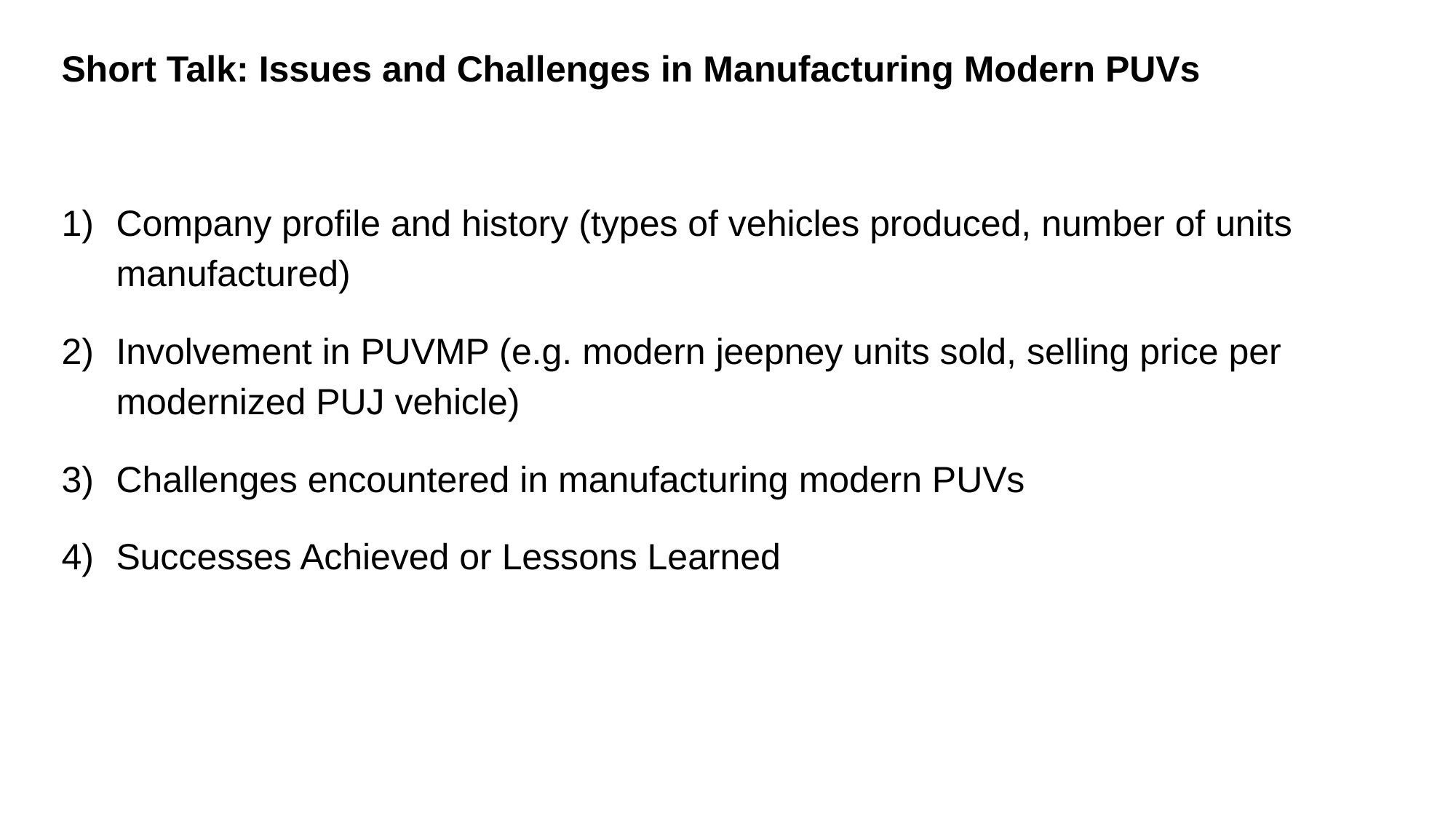

Short Talk: Issues and Challenges in Manufacturing Modern PUVs

Company profile and history (types of vehicles produced, number of units manufactured)
Involvement in PUVMP (e.g. modern jeepney units sold, selling price per modernized PUJ vehicle)
Challenges encountered in manufacturing modern PUVs
Successes Achieved or Lessons Learned